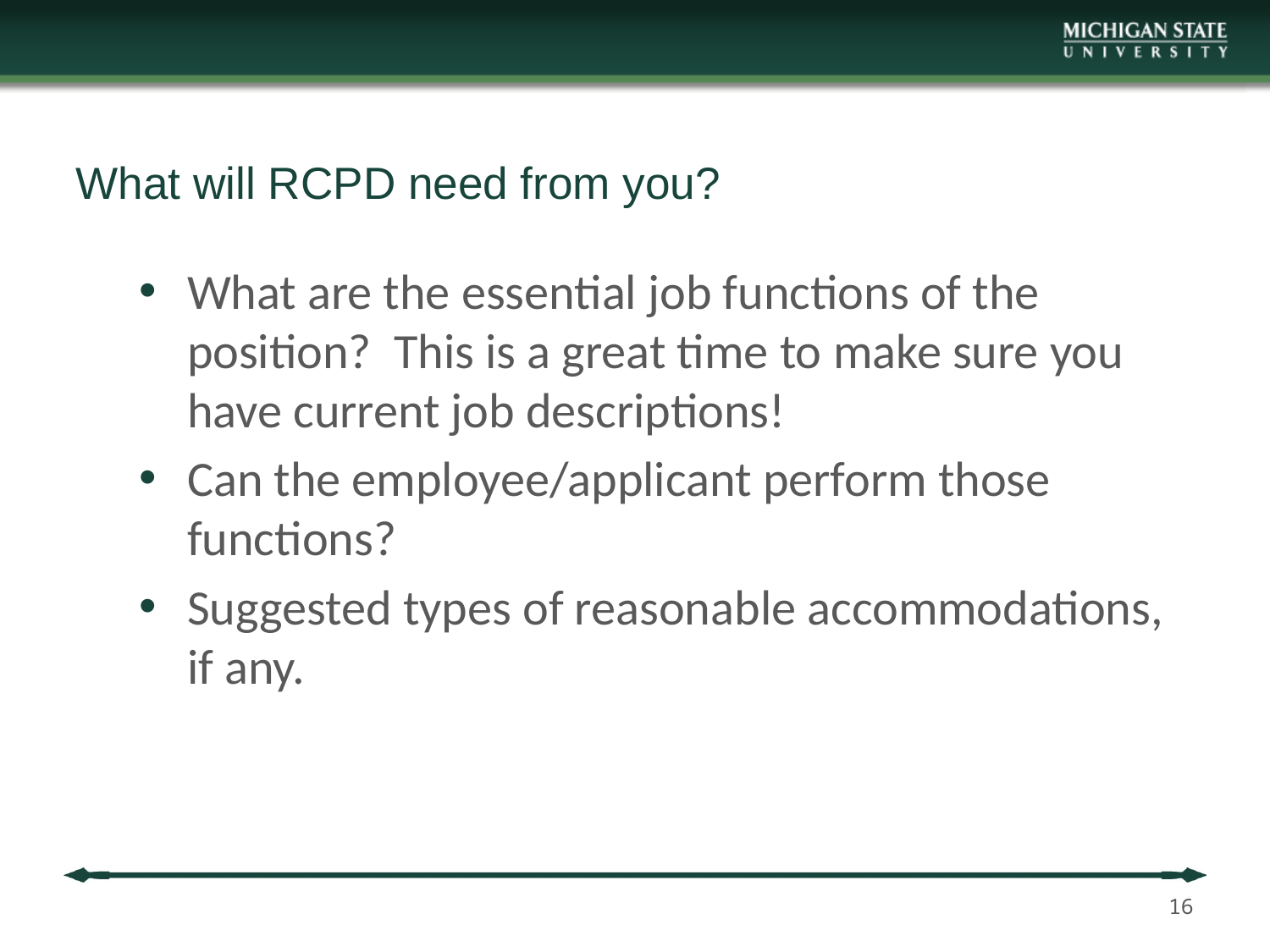

# What will RCPD need from you?
What are the essential job functions of the position?  This is a great time to make sure you have current job descriptions!
Can the employee/applicant perform those functions?
Suggested types of reasonable accommodations, if any.

16